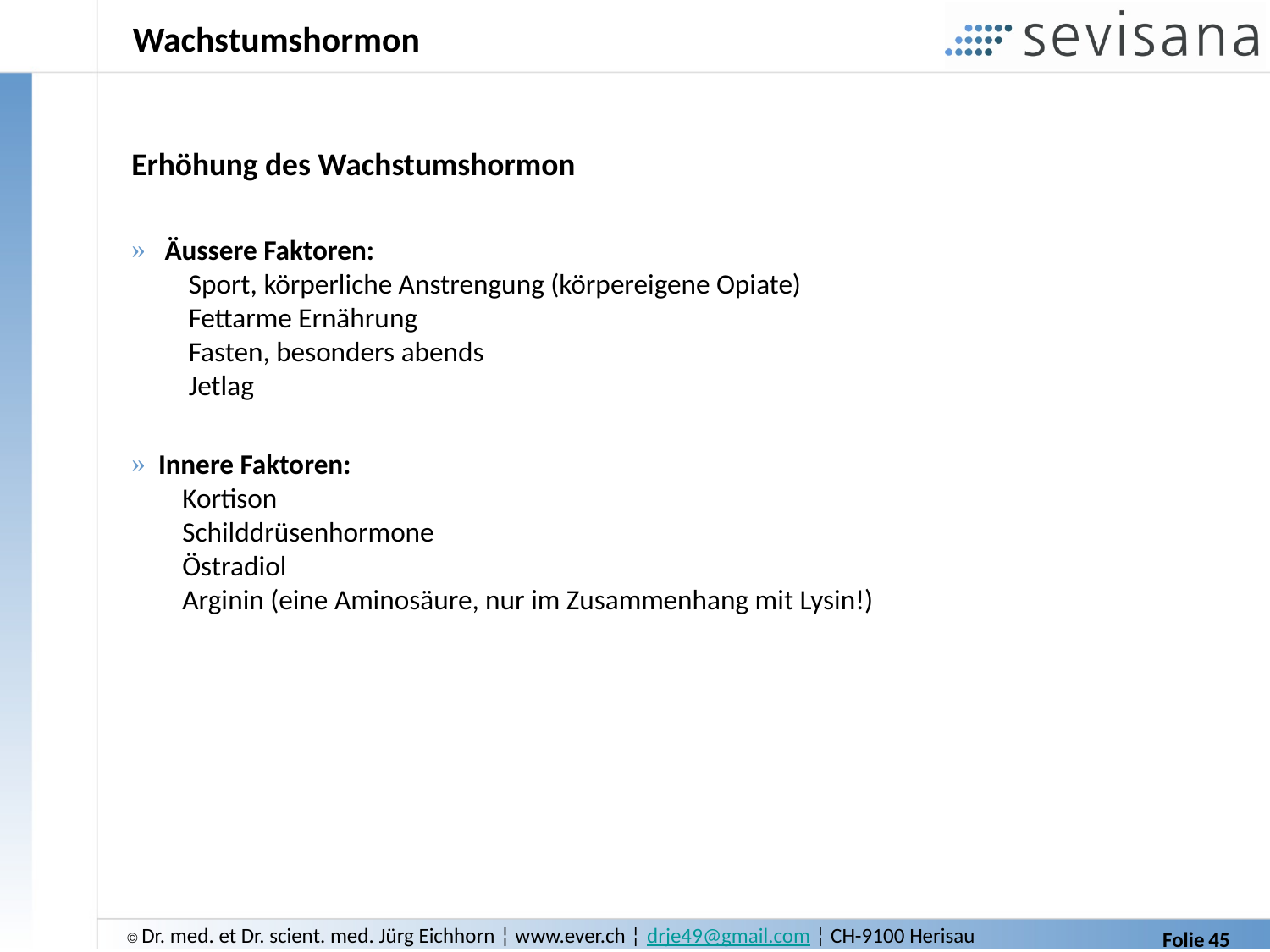

# Wachstumshormon
Erhöhung des Wachstumshormon
   Äussere Faktoren:
         Sport, körperliche Anstrengung (körpereigene Opiate)
         Fettarme Ernährung
         Fasten, besonders abends
         Jetlag
  Innere Faktoren:
        Kortison
        Schilddrüsenhormone
        Östradiol
        Arginin (eine Aminosäure, nur im Zusammenhang mit Lysin!)